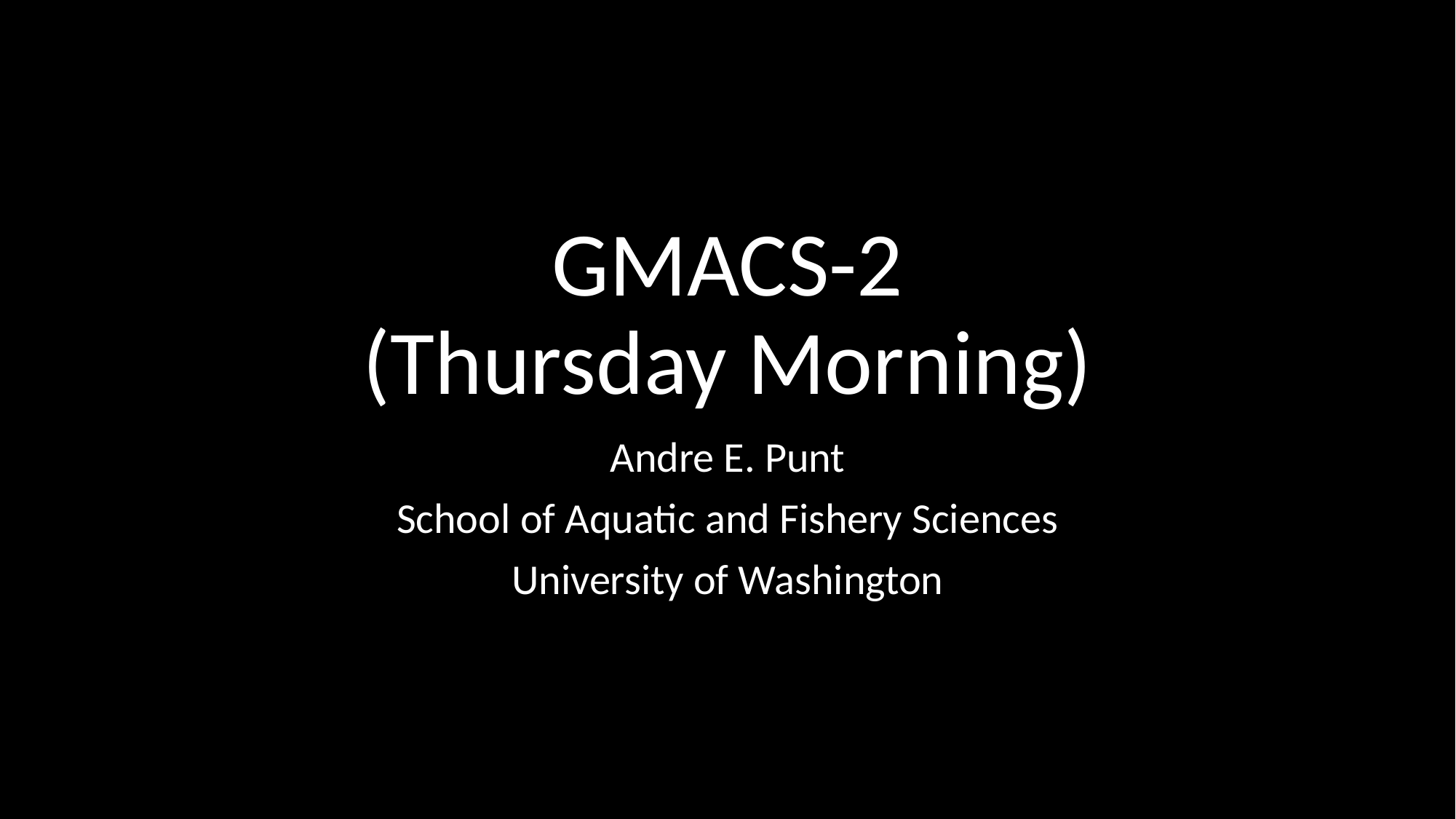

# GMACS-2 (Thursday Morning)
Andre E. Punt
School of Aquatic and Fishery Sciences
University of Washington